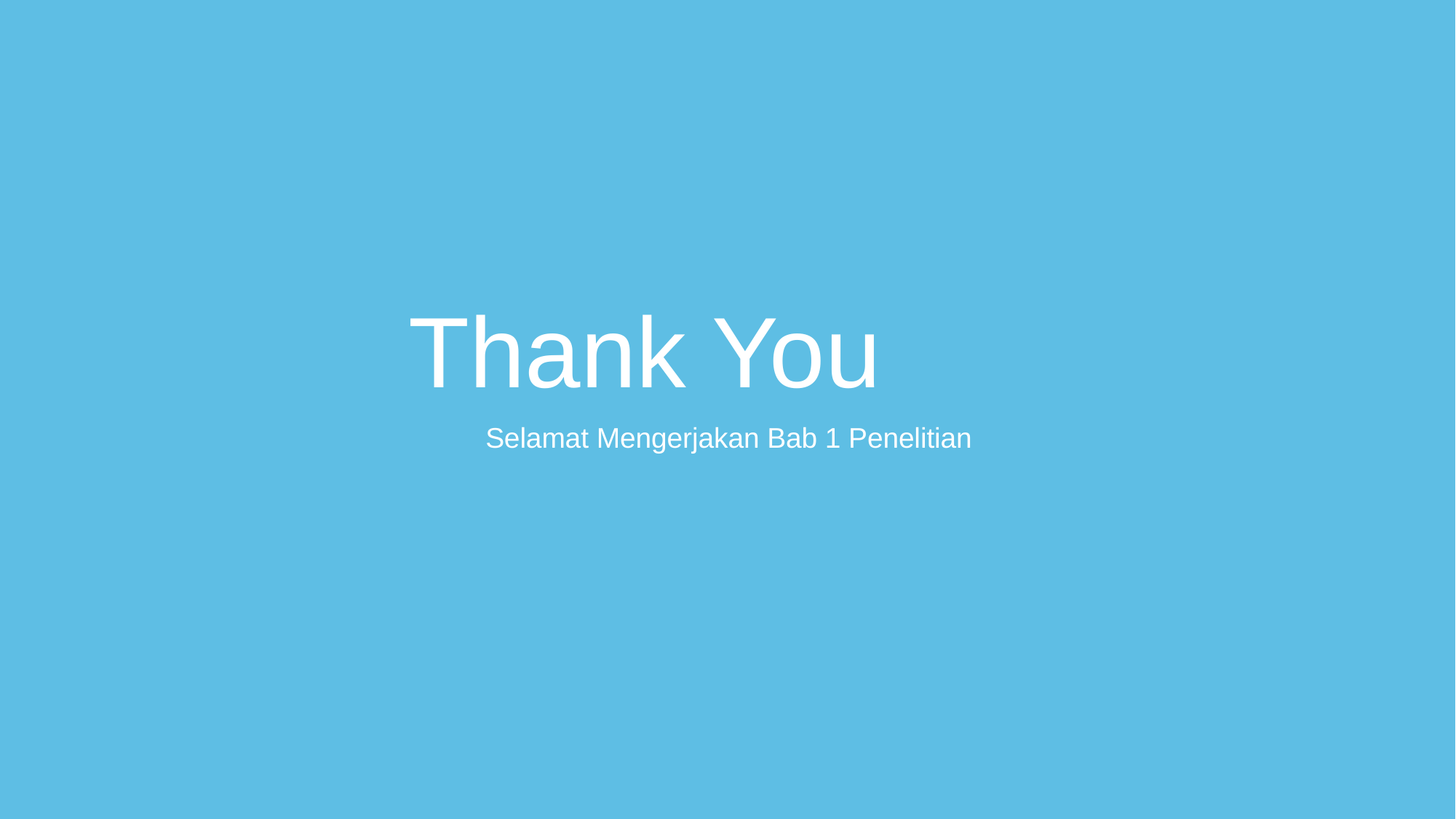

Thank You
Selamat Mengerjakan Bab 1 Penelitian